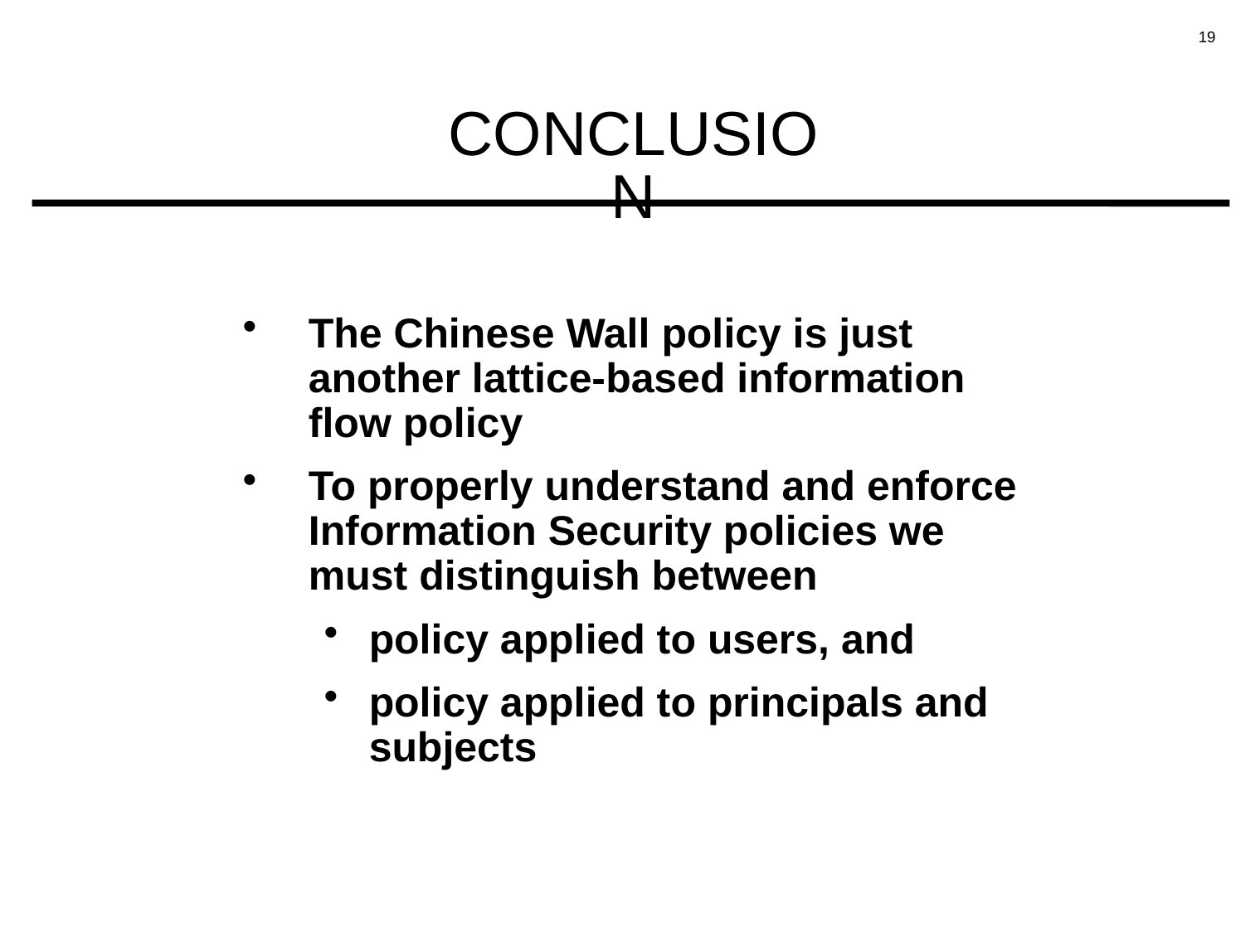

# CONCLUSION
The Chinese Wall policy is just another lattice-based information flow policy
To properly understand and enforce Information Security policies we must distinguish between
policy applied to users, and
policy applied to principals and subjects